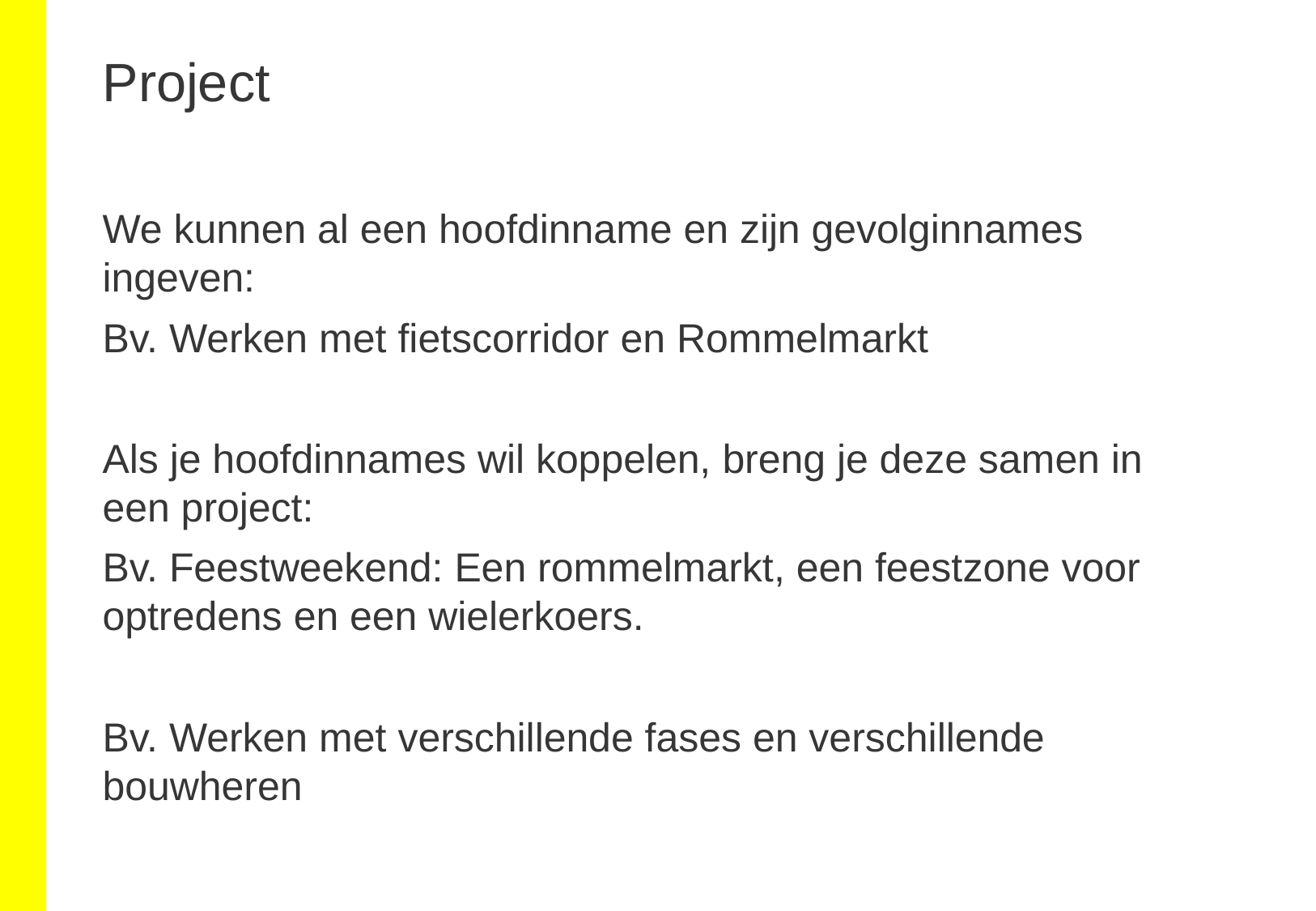

# Project
We kunnen al een hoofdinname en zijn gevolginnames ingeven:
Bv. Werken met fietscorridor en Rommelmarkt

Als je hoofdinnames wil koppelen, breng je deze samen in een project:
Bv. Feestweekend: Een rommelmarkt, een feestzone voor optredens en een wielerkoers.

Bv. Werken met verschillende fases en verschillende bouwheren